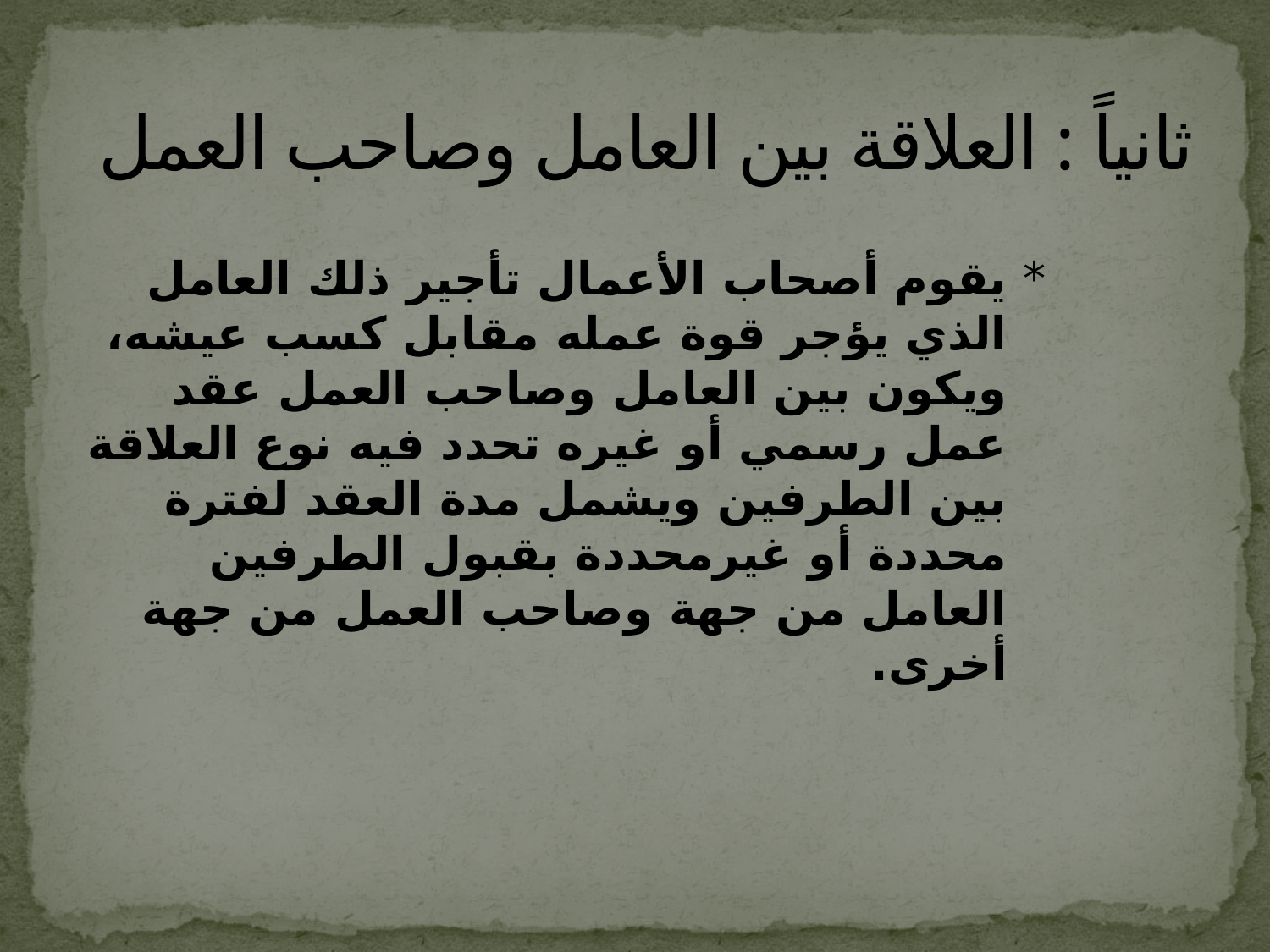

# ثانياً : العلاقة بين العامل وصاحب العمل
* يقوم أصحاب الأعمال تأجير ذلك العامل الذي يؤجر قوة عمله مقابل كسب عيشه، ويكون بين العامل وصاحب العمل عقد عمل رسمي أو غيره تحدد فيه نوع العلاقة بين الطرفين ويشمل مدة العقد لفترة محددة أو غيرمحددة بقبول الطرفين العامل من جهة وصاحب العمل من جهة أخرى.